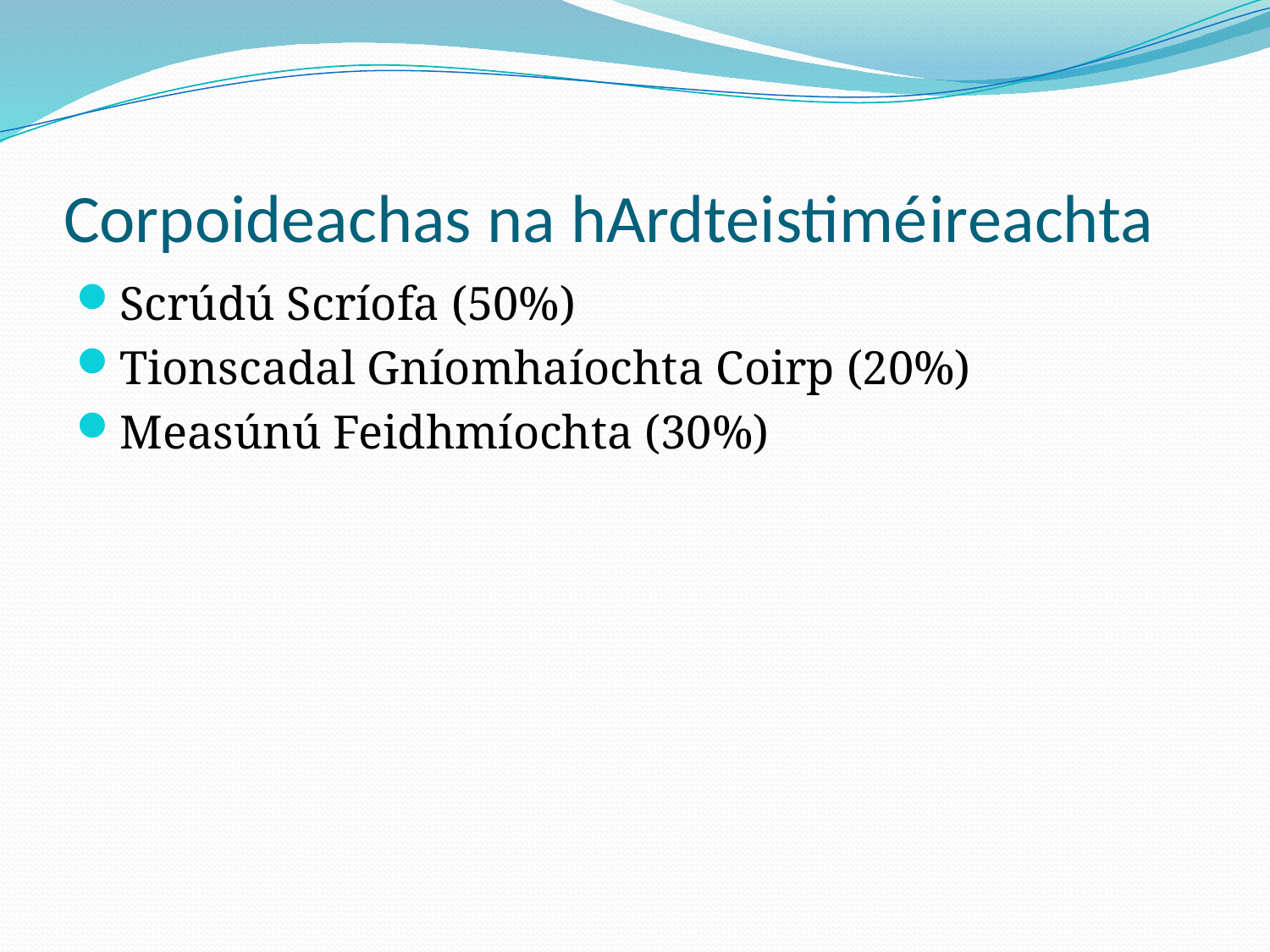

# Corpoideachas na hArdteistiméireachta
Scrúdú Scríofa (50%)
Tionscadal Gníomhaíochta Coirp (20%)
Measúnú Feidhmíochta (30%)